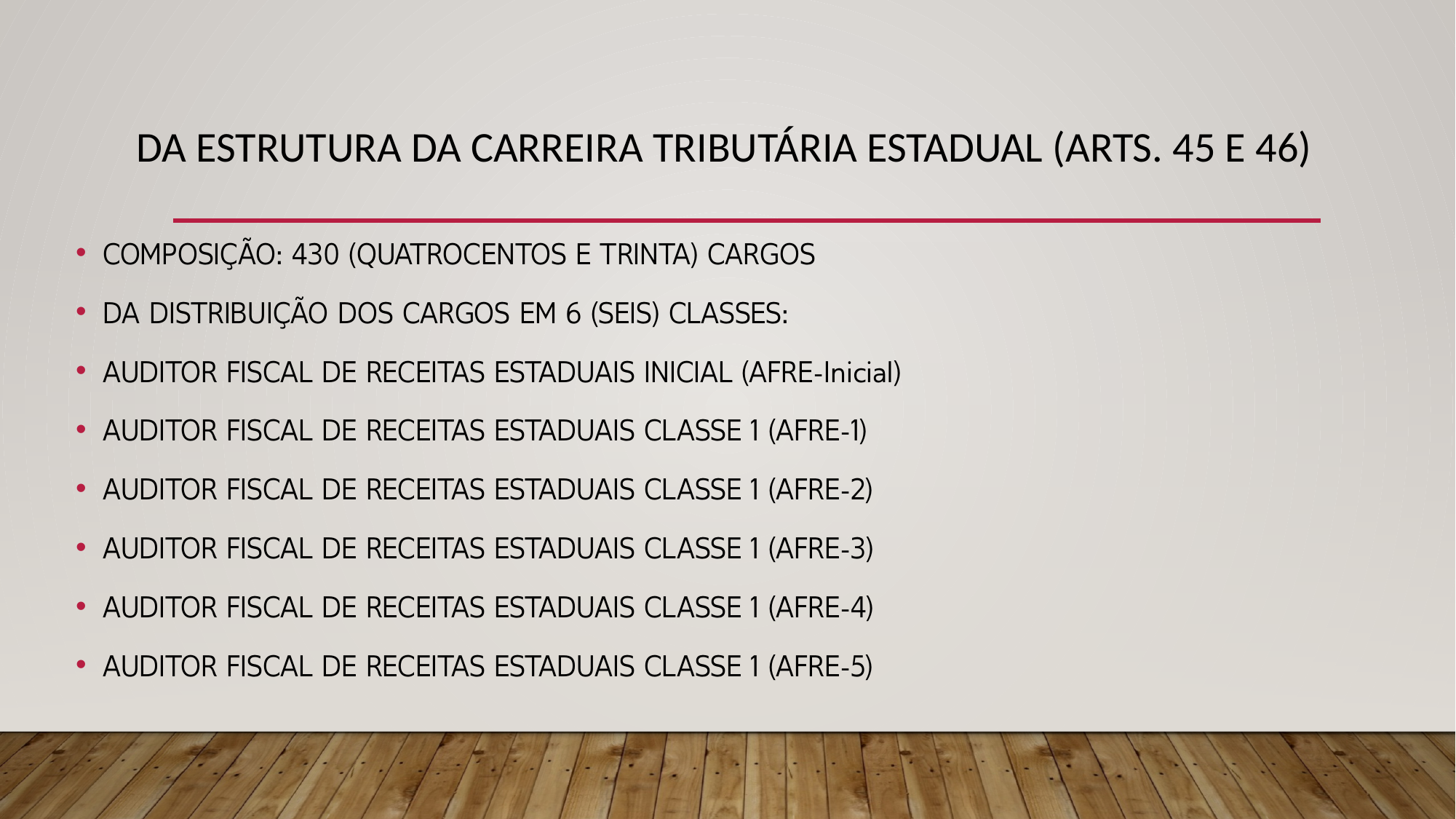

# DA ESTRUTURA DA CARREIRA TRIBUTÁRIA ESTADUAL (ARTS. 45 E 46)
COMPOSIÇÃO: 430 (QUATROCENTOS E TRINTA) CARGOS
DA DISTRIBUIÇÃO DOS CARGOS EM 6 (SEIS) CLASSES:
AUDITOR FISCAL DE RECEITAS ESTADUAIS INICIAL (AFRE-Inicial)
AUDITOR FISCAL DE RECEITAS ESTADUAIS CLASSE 1 (AFRE-1)
AUDITOR FISCAL DE RECEITAS ESTADUAIS CLASSE 1 (AFRE-2)
AUDITOR FISCAL DE RECEITAS ESTADUAIS CLASSE 1 (AFRE-3)
AUDITOR FISCAL DE RECEITAS ESTADUAIS CLASSE 1 (AFRE-4)
AUDITOR FISCAL DE RECEITAS ESTADUAIS CLASSE 1 (AFRE-5)